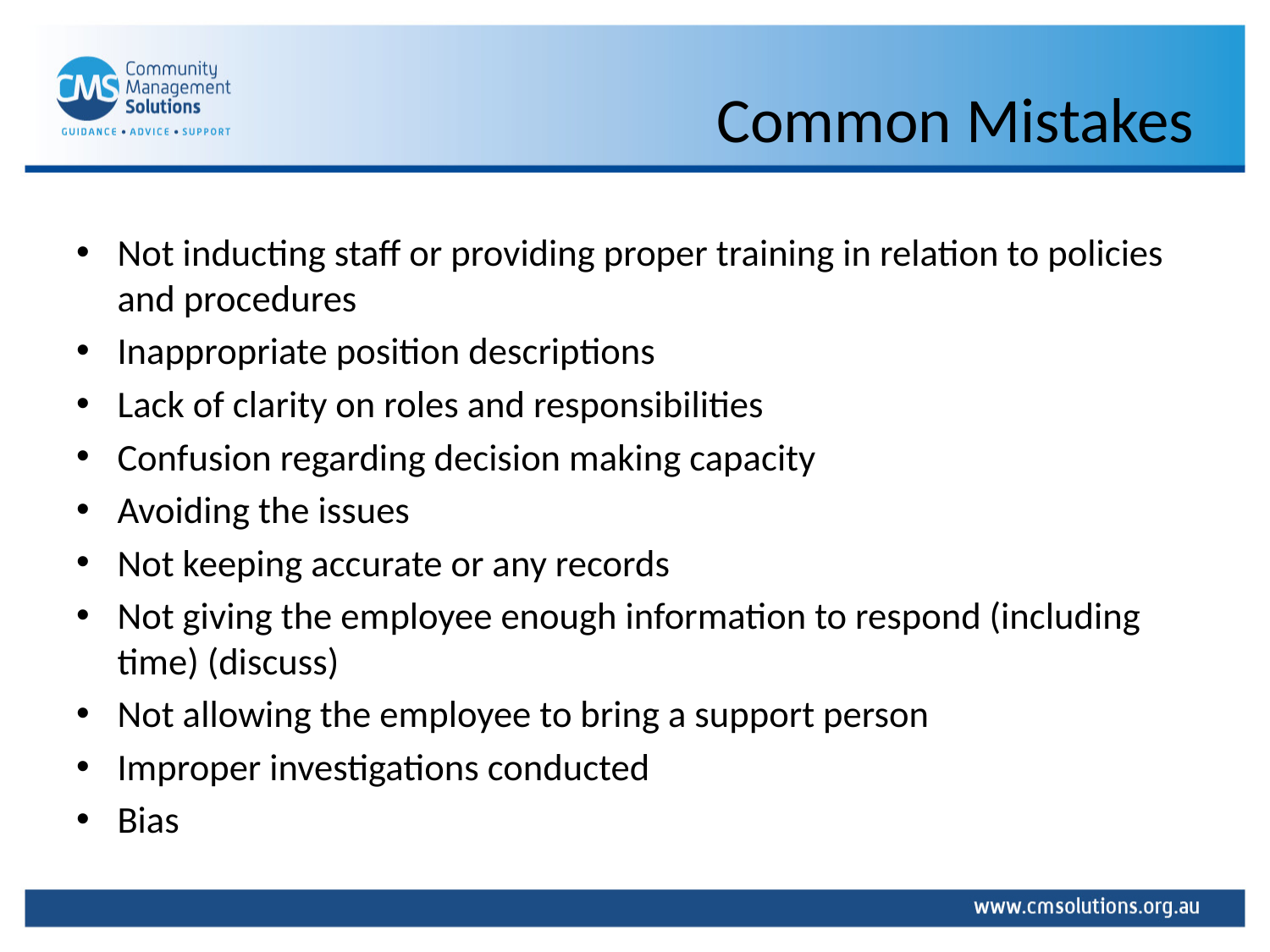

# Common Mistakes
Not inducting staff or providing proper training in relation to policies and procedures
Inappropriate position descriptions
Lack of clarity on roles and responsibilities
Confusion regarding decision making capacity
Avoiding the issues
Not keeping accurate or any records
Not giving the employee enough information to respond (including time) (discuss)
Not allowing the employee to bring a support person
Improper investigations conducted
Bias